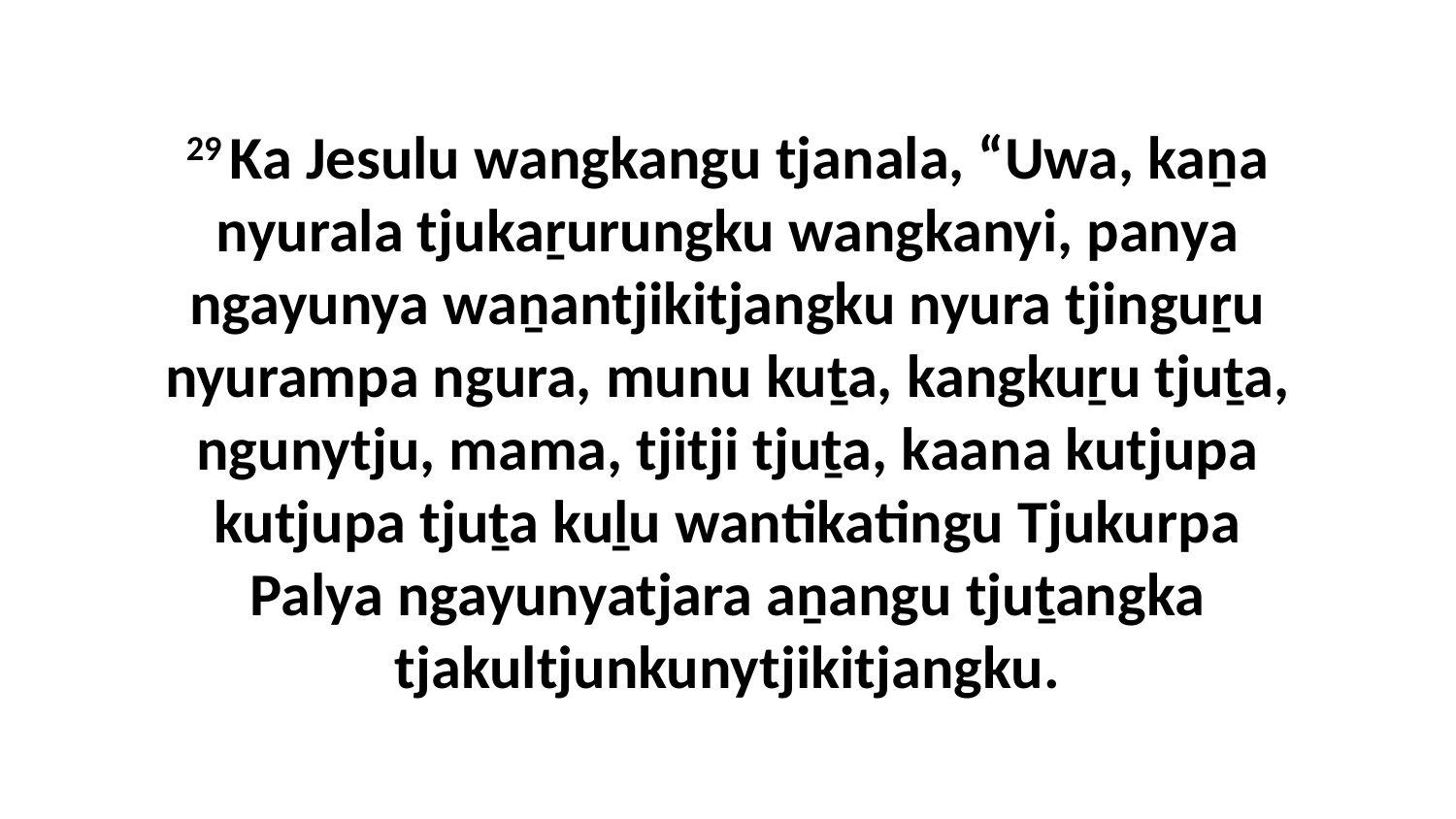

29 Ka Jesulu wangkangu tjanala, “Uwa, kaṉa nyurala tjukaṟurungku wangkanyi, panya ngayunya waṉantjikitjangku nyura tjinguṟu nyurampa ngura, munu kuṯa, kangkuṟu tjuṯa, ngunytju, mama, tjitji tjuṯa, kaana kutjupa kutjupa tjuṯa kuḻu wantikatingu Tjukurpa Palya ngayunyatjara aṉangu tjuṯangka tjakultjunkunytjikitjangku.